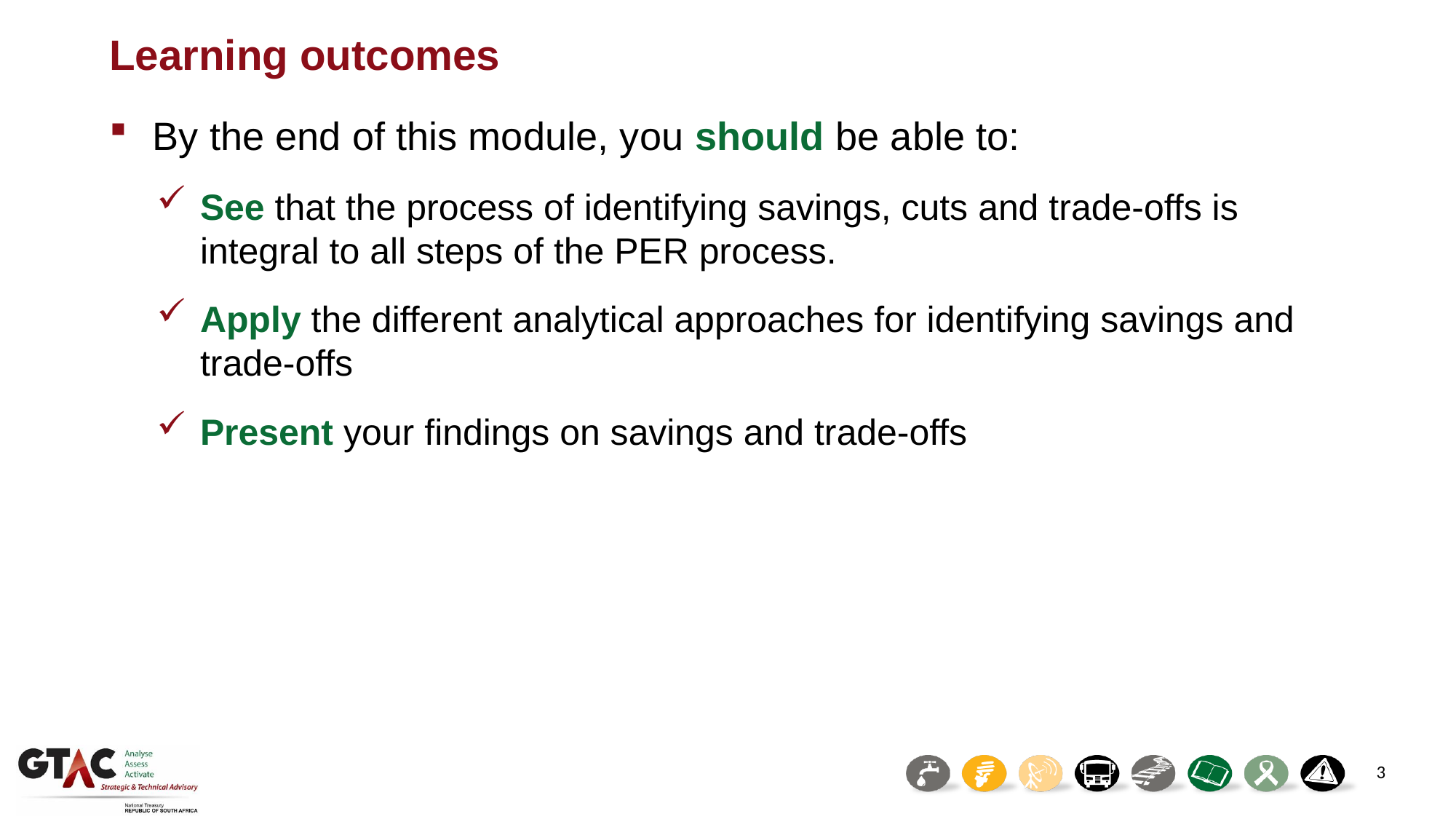

# Learning outcomes
By the end of this module, you should be able to:
See that the process of identifying savings, cuts and trade-offs is integral to all steps of the PER process.
Apply the different analytical approaches for identifying savings and trade-offs
Present your findings on savings and trade-offs
3